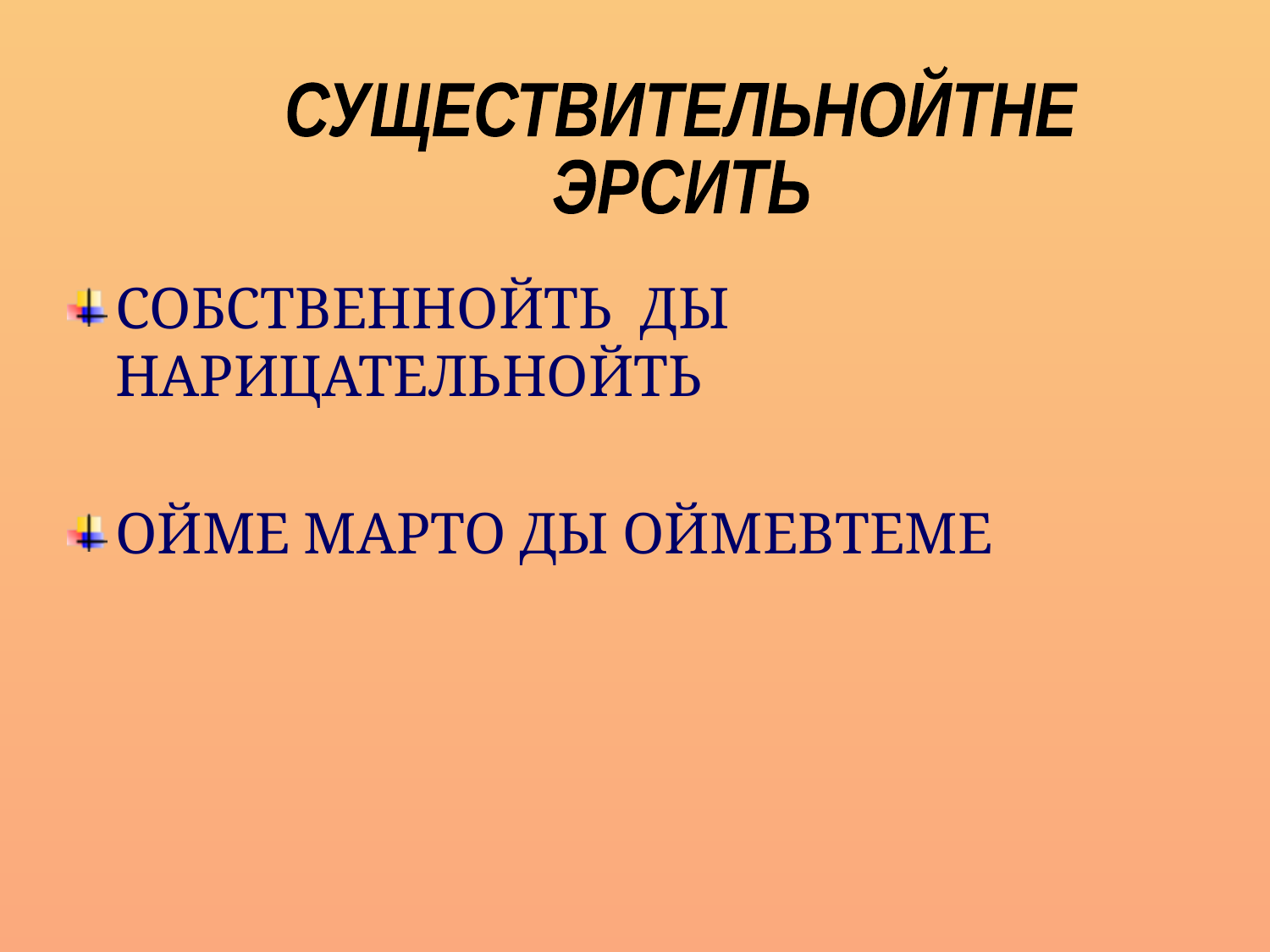

СУЩЕСТВИТЕЛЬНОЙТНЕ
ЭРСИТЬ
СОБСТВЕННОЙТЬ  ДЫ НАРИЦАТЕЛЬНОЙТЬ

ОЙМЕ МАРТО ДЫ ОЙМЕВТЕМЕ